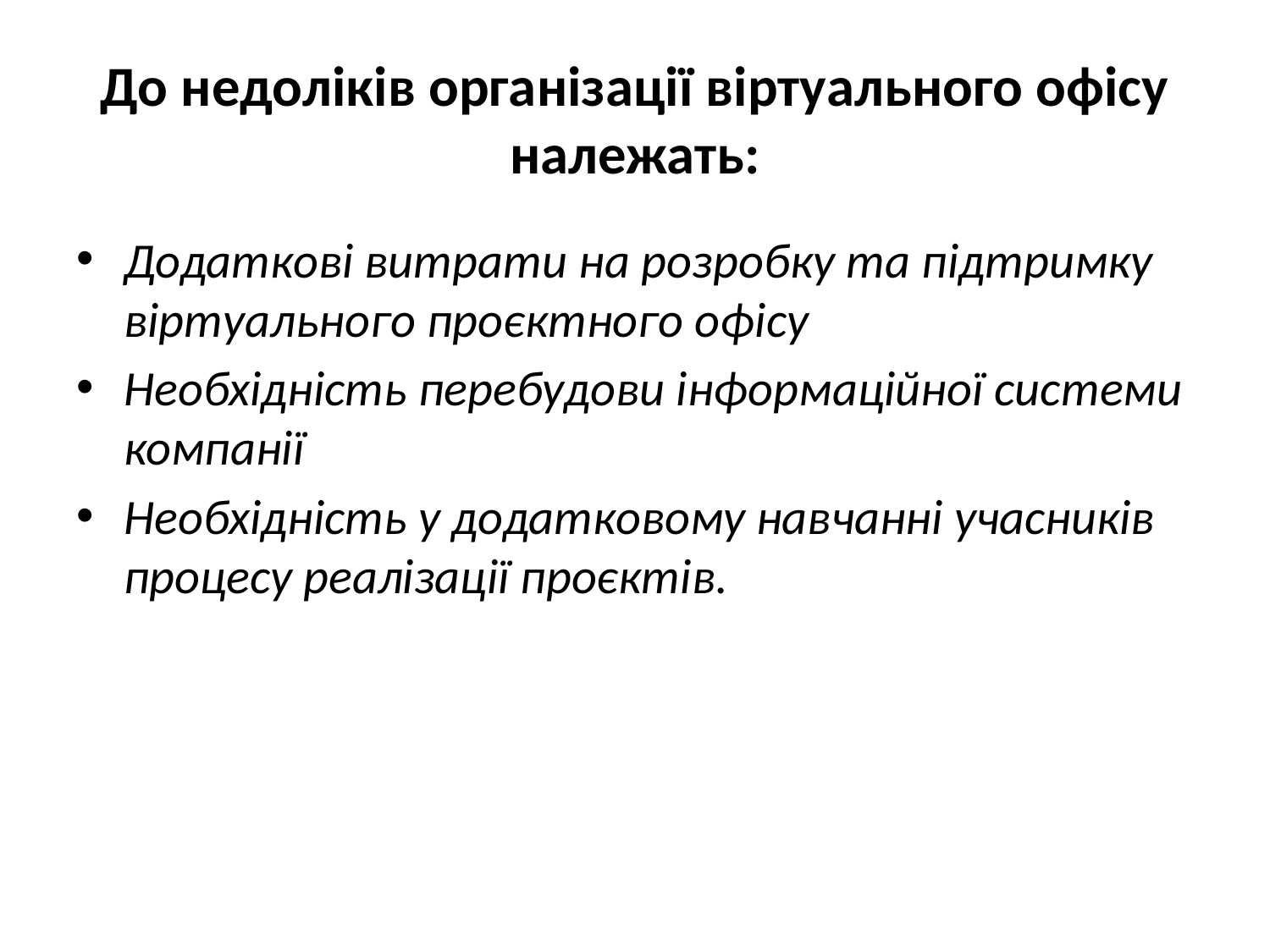

# До недоліків організації віртуального офісу належать:
Додаткові витрати на розробку та підтримку віртуального проєктного офісу
Необхідність перебудови інформаційної системи компанії
Необхідність у додатковому навчанні учасників процесу реалізації проєктів.